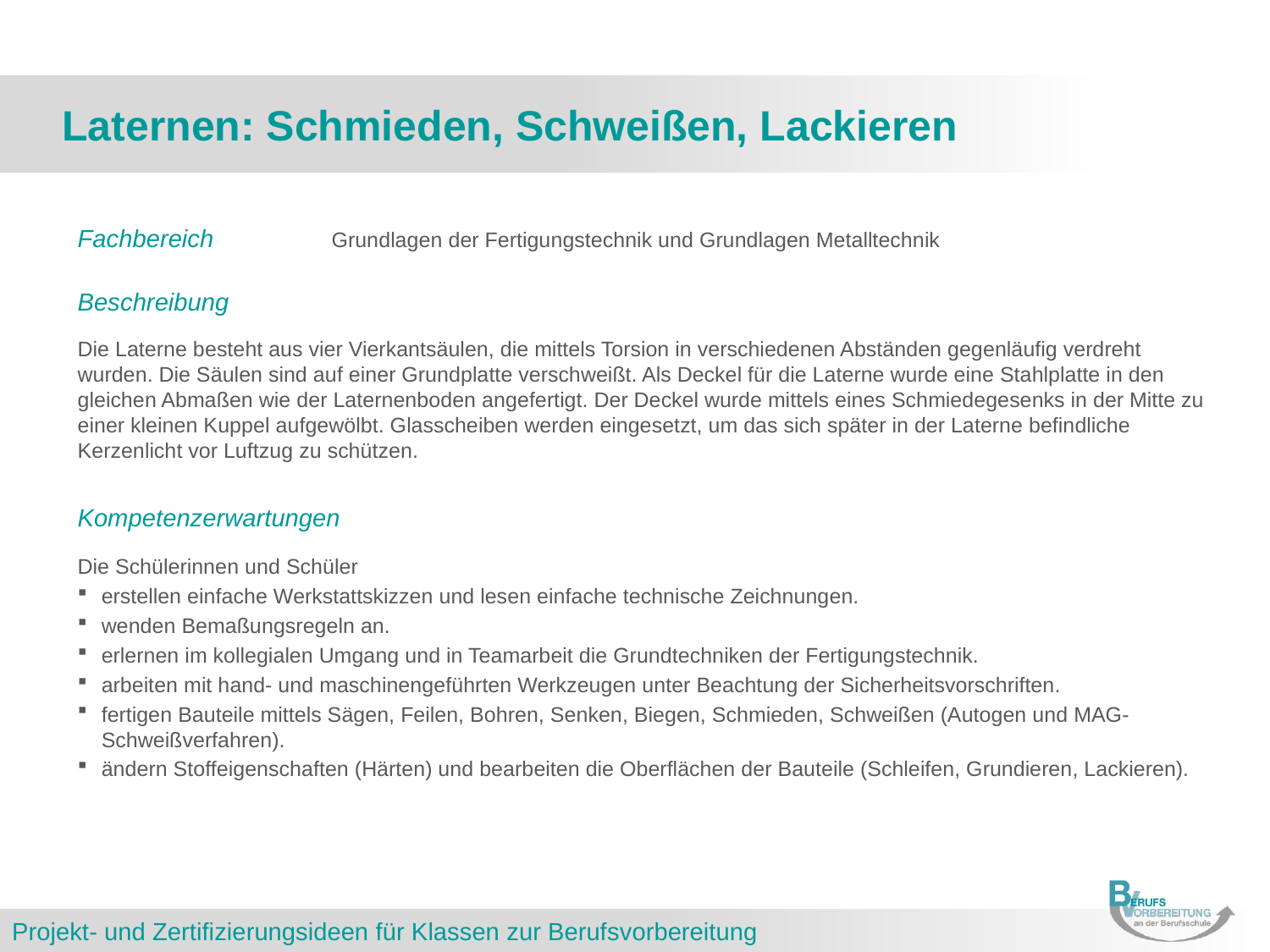

#
Laternen: Schmieden, Schweißen, Lackieren
Fachbereich	Grundlagen der Fertigungstechnik und Grundlagen Metalltechnik

Beschreibung

Die Laterne besteht aus vier Vierkantsäulen, die mittels Torsion in verschiedenen Abständen gegenläufig verdreht wurden. Die Säulen sind auf einer Grundplatte verschweißt. Als Deckel für die Laterne wurde eine Stahlplatte in den gleichen Abmaßen wie der Laternenboden angefertigt. Der Deckel wurde mittels eines Schmiedegesenks in der Mitte zu einer kleinen Kuppel aufgewölbt. Glasscheiben werden eingesetzt, um das sich später in der Laterne befindliche Kerzenlicht vor Luftzug zu schützen.

Kompetenzerwartungen

Die Schülerinnen und Schüler
erstellen einfache Werkstattskizzen und lesen einfache technische Zeichnungen.
wenden Bemaßungsregeln an.
erlernen im kollegialen Umgang und in Teamarbeit die Grundtechniken der Fertigungstechnik.
arbeiten mit hand- und maschinengeführten Werkzeugen unter Beachtung der Sicherheitsvorschriften.
fertigen Bauteile mittels Sägen, Feilen, Bohren, Senken, Biegen, Schmieden, Schweißen (Autogen und MAG-Schweißverfahren).
ändern Stoffeigenschaften (Härten) und bearbeiten die Oberflächen der Bauteile (Schleifen, Grundieren, Lackieren).